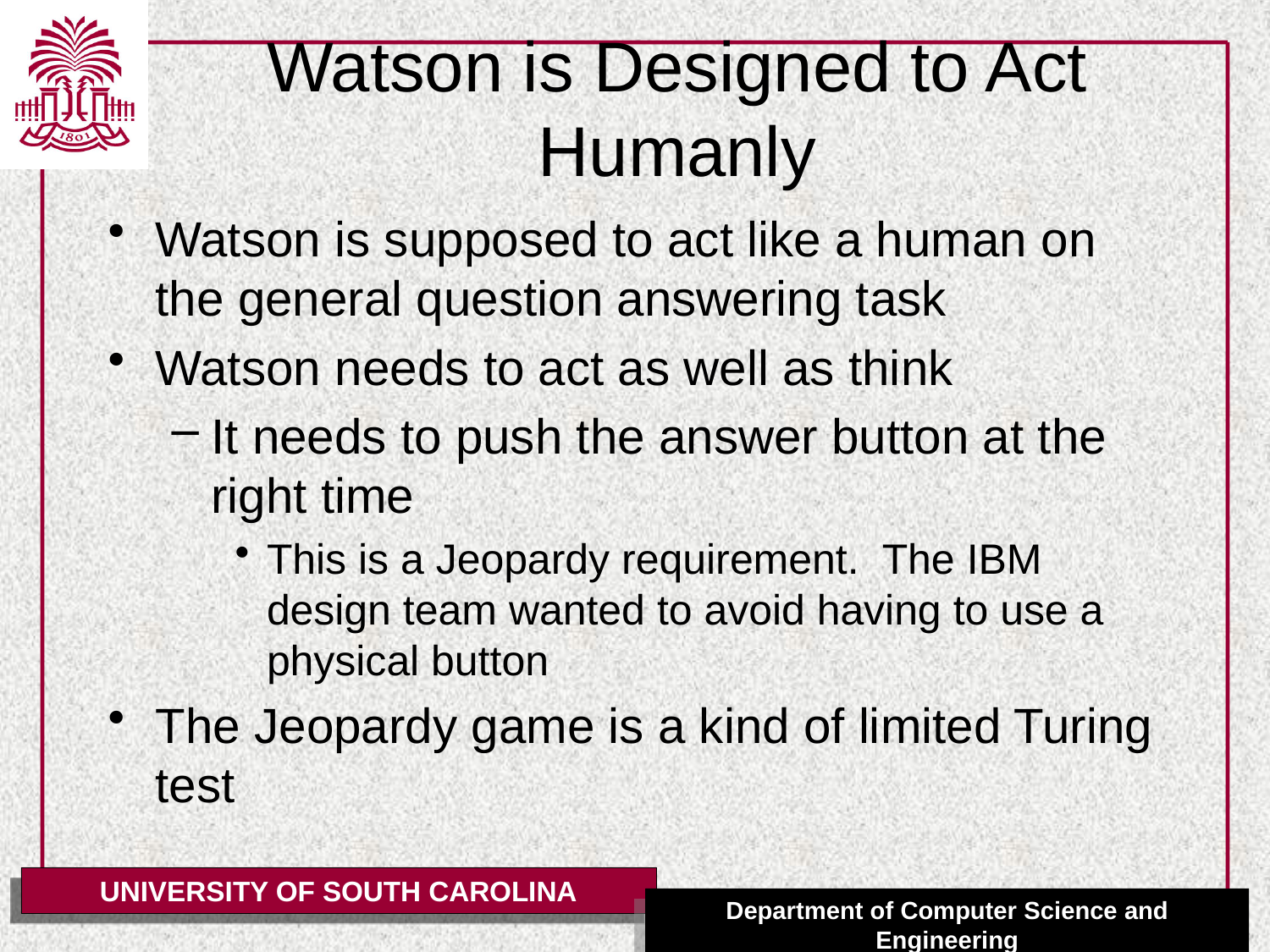

# Watson is Designed to Act Humanly
Watson is supposed to act like a human on the general question answering task
Watson needs to act as well as think
It needs to push the answer button at the right time
This is a Jeopardy requirement.  The IBM design team wanted to avoid having to use a physical button
The Jeopardy game is a kind of limited Turing test